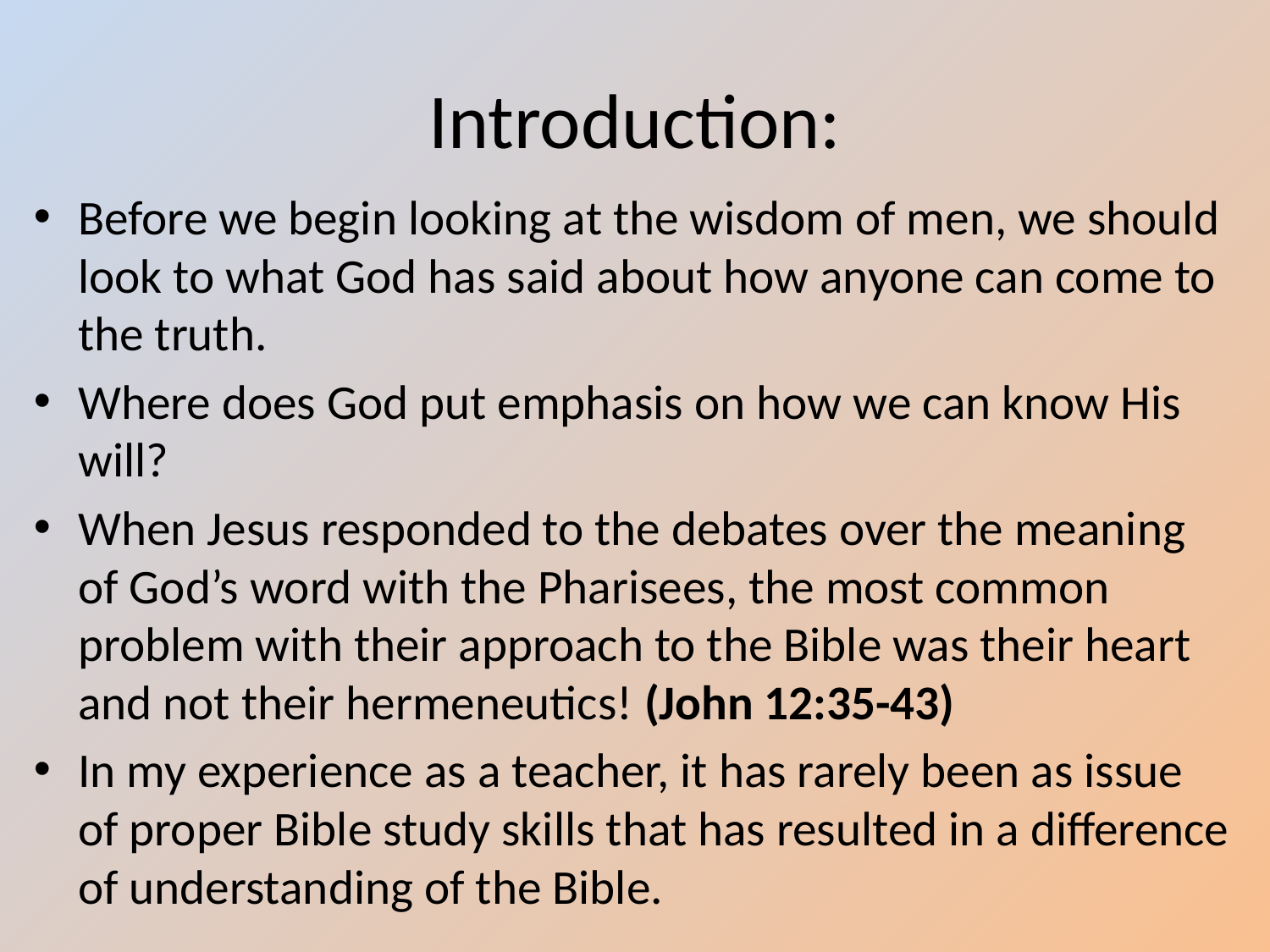

# Introduction:
Before we begin looking at the wisdom of men, we should look to what God has said about how anyone can come to the truth.
Where does God put emphasis on how we can know His will?
When Jesus responded to the debates over the meaning of God’s word with the Pharisees, the most common problem with their approach to the Bible was their heart and not their hermeneutics! (John 12:35-43)
In my experience as a teacher, it has rarely been as issue of proper Bible study skills that has resulted in a difference of understanding of the Bible.